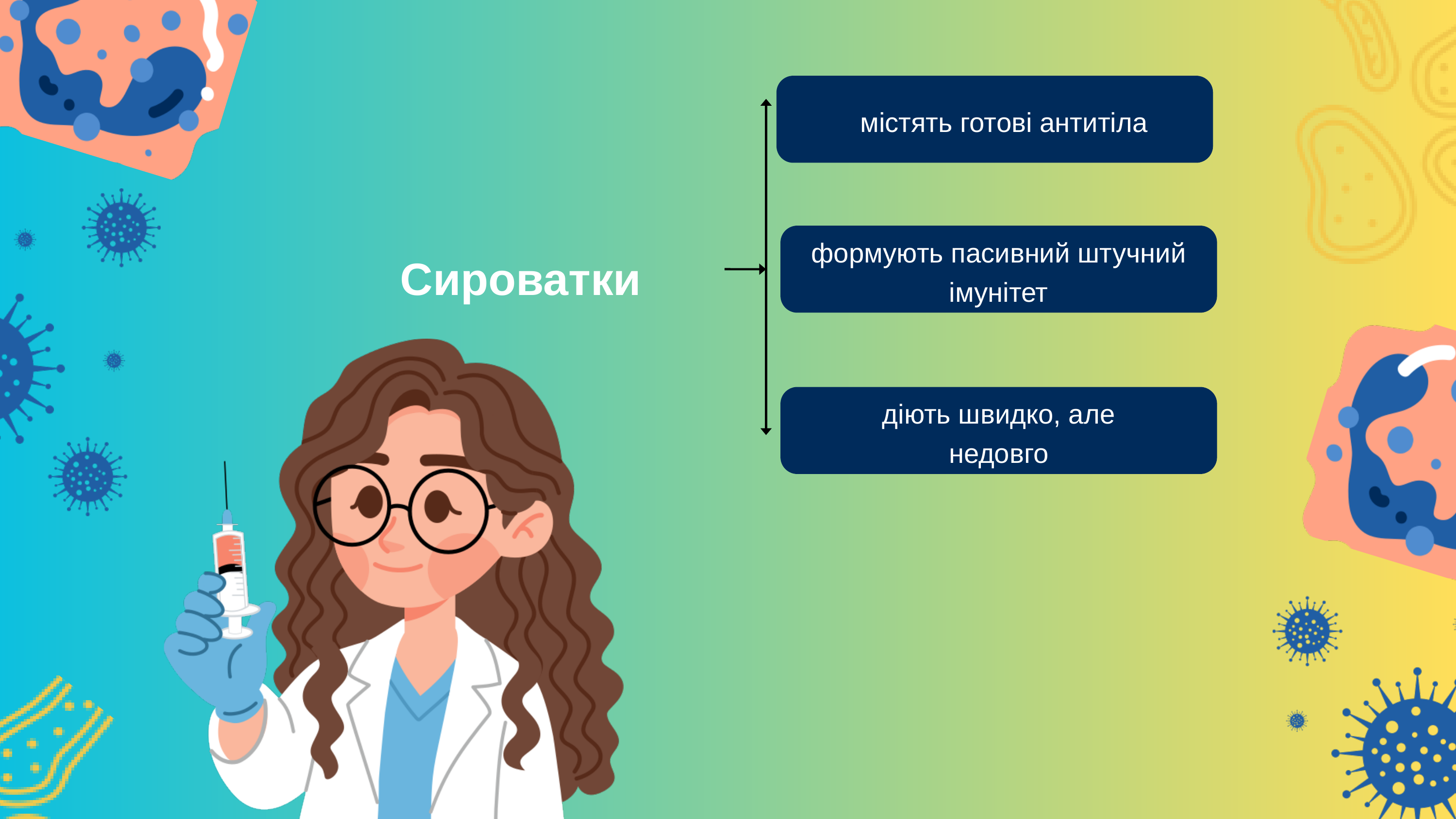

містять готові антитіла

формують пасивний штучний імунітет
Сироватки

діють швидко, але недовго